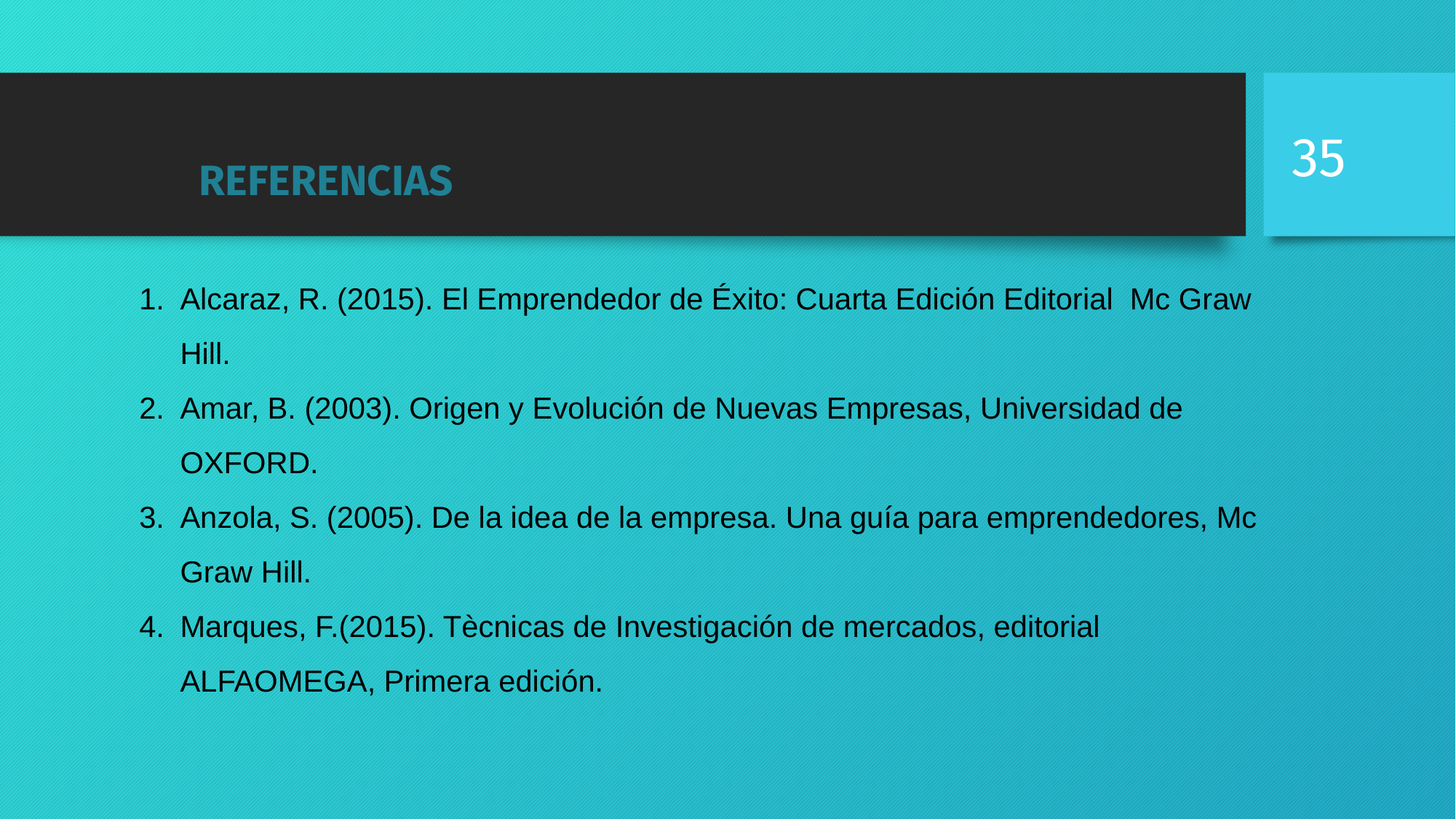

35
REFERENCIAS
Alcaraz, R. (2015). El Emprendedor de Éxito: Cuarta Edición Editorial  Mc Graw Hill.
Amar, B. (2003). Origen y Evolución de Nuevas Empresas, Universidad de OXFORD.
Anzola, S. (2005). De la idea de la empresa. Una guía para emprendedores, Mc Graw Hill.
Marques, F.(2015). Tècnicas de Investigación de mercados, editorial ALFAOMEGA, Primera edición.